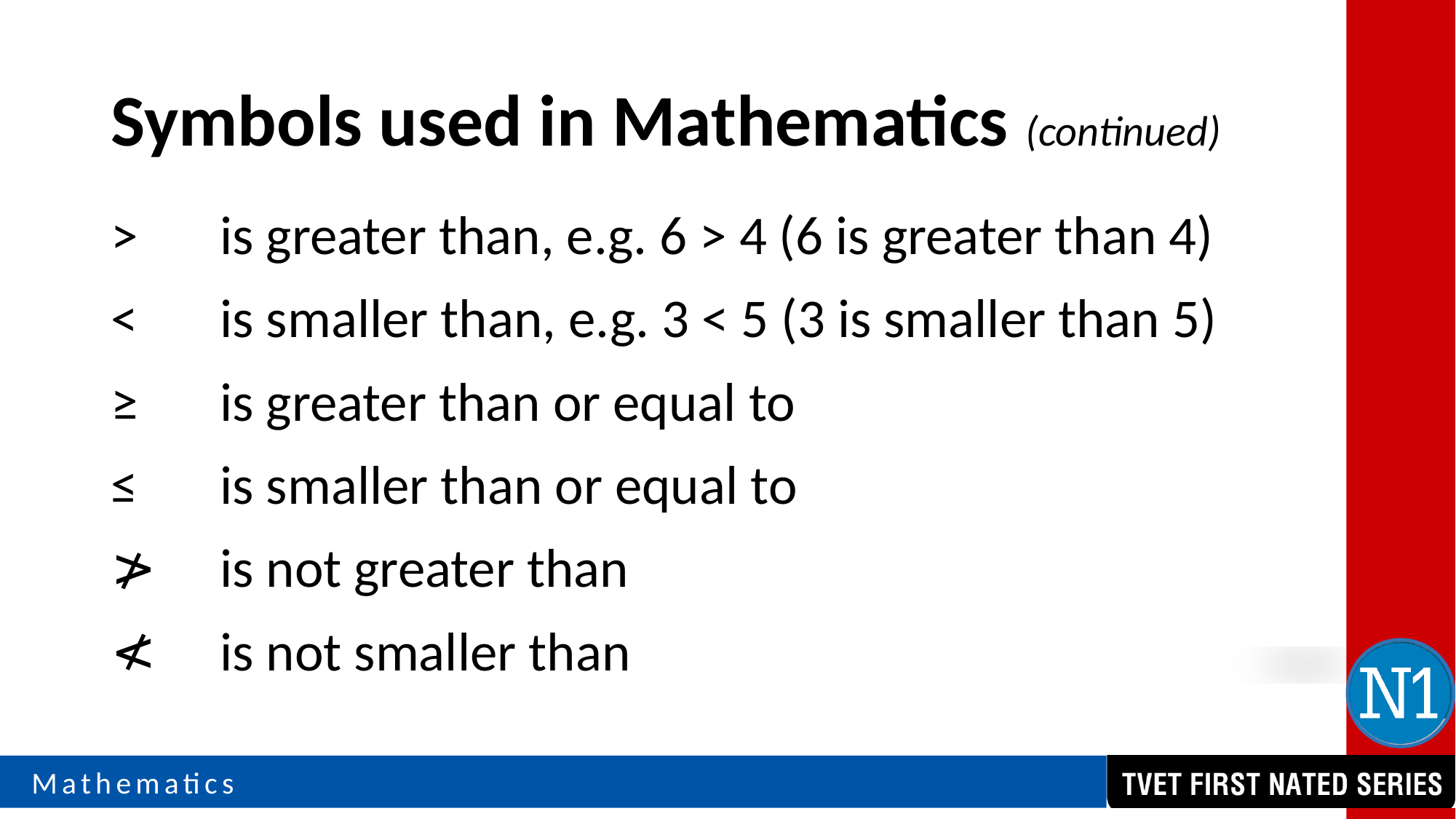

# Symbols used in Mathematics (continued)
> 	is greater than, e.g. 6 > 4 (6 is greater than 4)
< 	is smaller than, e.g. 3 < 5 (3 is smaller than 5)
≥ 	is greater than or equal to
≤ 	is smaller than or equal to
≯ 	is not greater than
≮ 	is not smaller than